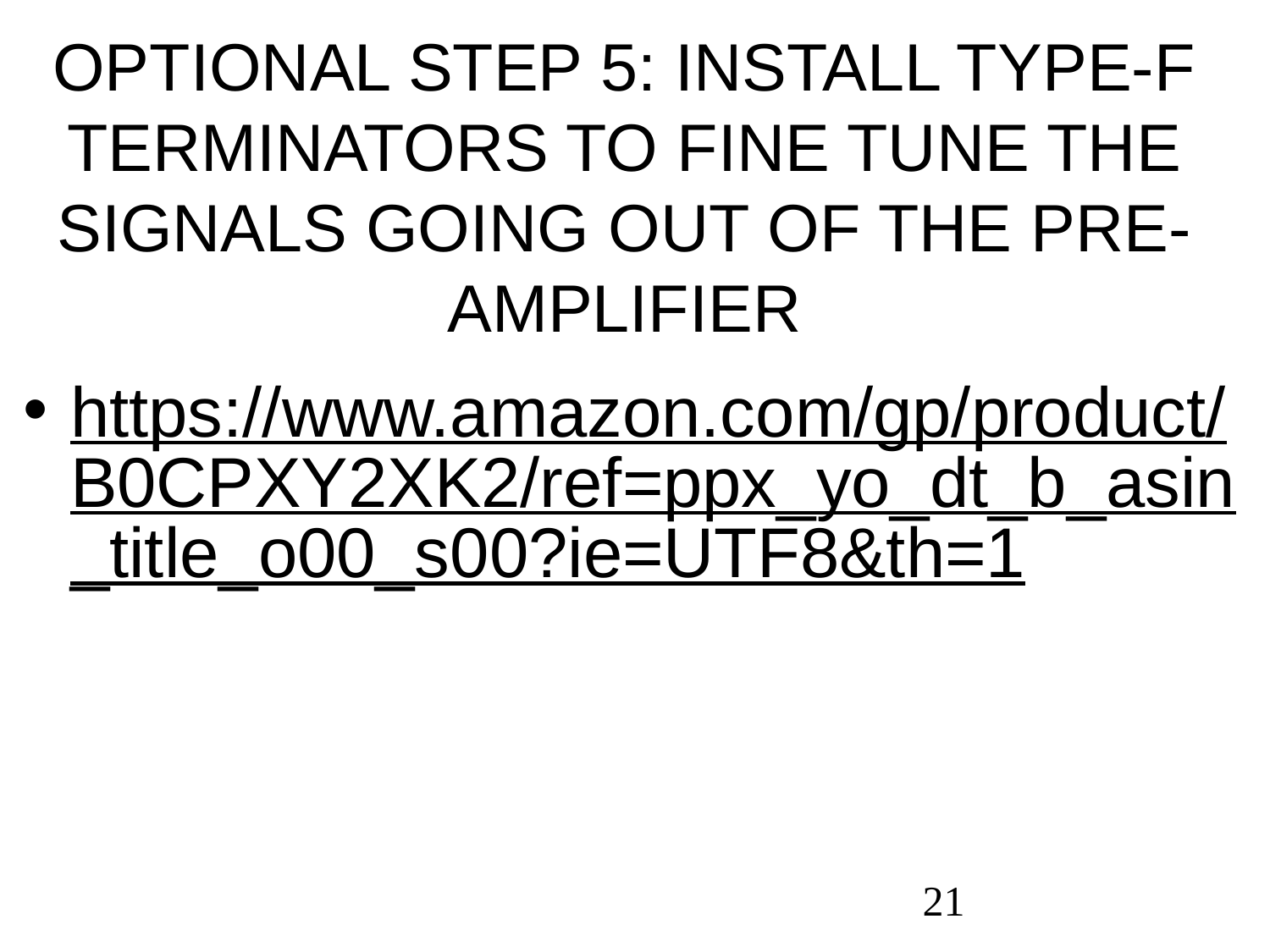

OPTIONAL STEP 5: INSTALL TYPE-F TERMINATORS TO FINE TUNE THE SIGNALS GOING OUT OF THE PRE-AMPLIFIER
https://www.amazon.com/gp/product/B0CPXY2XK2/ref=ppx_yo_dt_b_asin_title_o00_s00?ie=UTF8&th=1
21